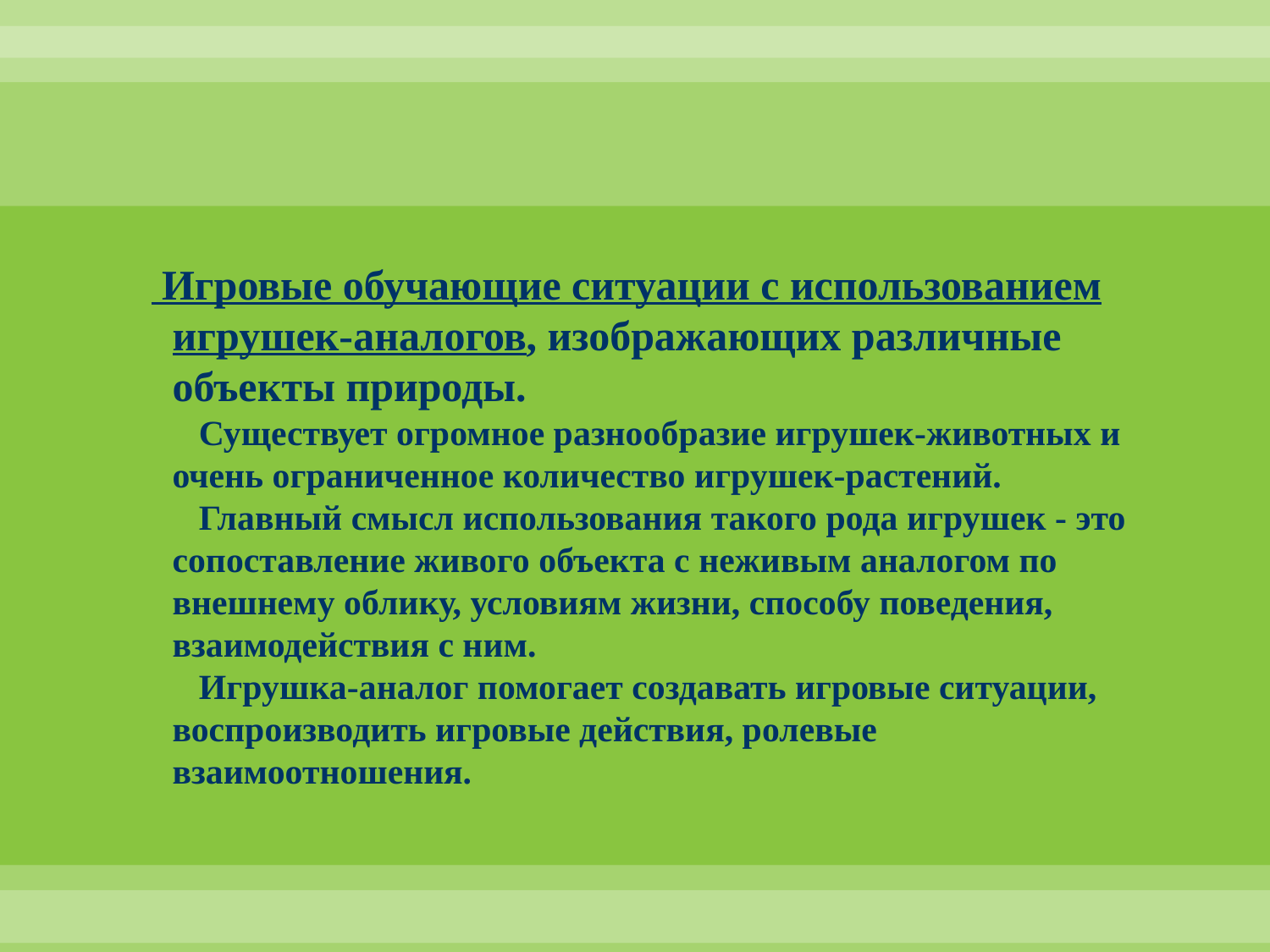

# Игровые обучающие ситуации с использованием игрушек-аналогов, изображающих различные объекты природы. Существует огромное разнообразие игрушек-животных и очень ограниченное количество игрушек-растений. Главный смысл использования такого рода игрушек - это сопоставление живого объекта с неживым аналогом по внешнему облику, условиям жизни, способу поведения, взаимодействия с ним. Игрушка-аналог помогает создавать игровые ситуации, воспроизводить игровые действия, ролевые взаимоотношения.